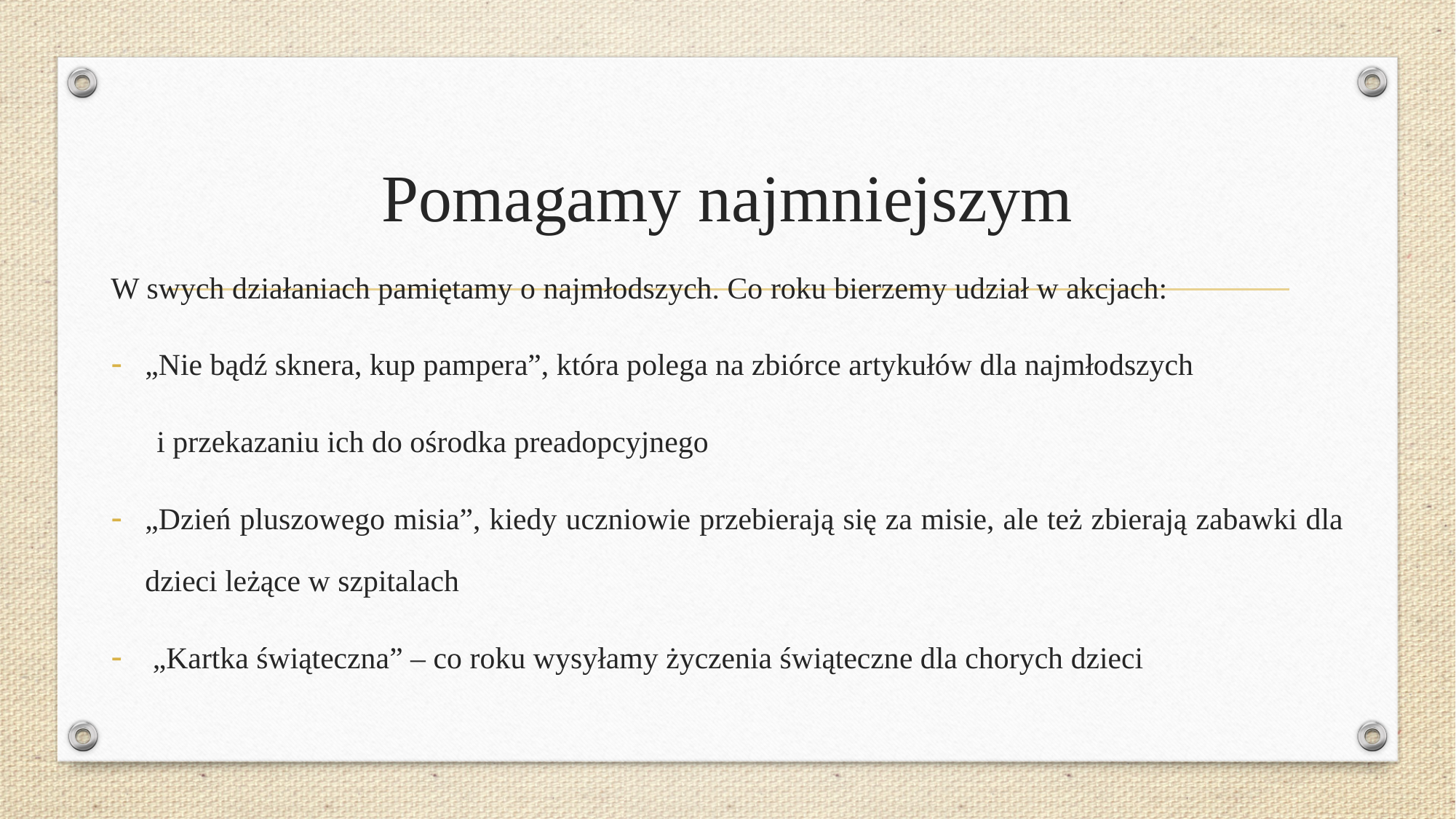

# Pomagamy najmniejszym

W swych działaniach pamiętamy o najmłodszych. Co roku bierzemy udział w akcjach:
„Nie bądź sknera, kup pampera”, która polega na zbiórce artykułów dla najmłodszych
      i przekazaniu ich do ośrodka preadopcyjnego
„Dzień pluszowego misia”, kiedy uczniowie przebierają się za misie, ale też zbierają zabawki dla dzieci leżące w szpitalach
 „Kartka świąteczna” – co roku wysyłamy życzenia świąteczne dla chorych dzieci